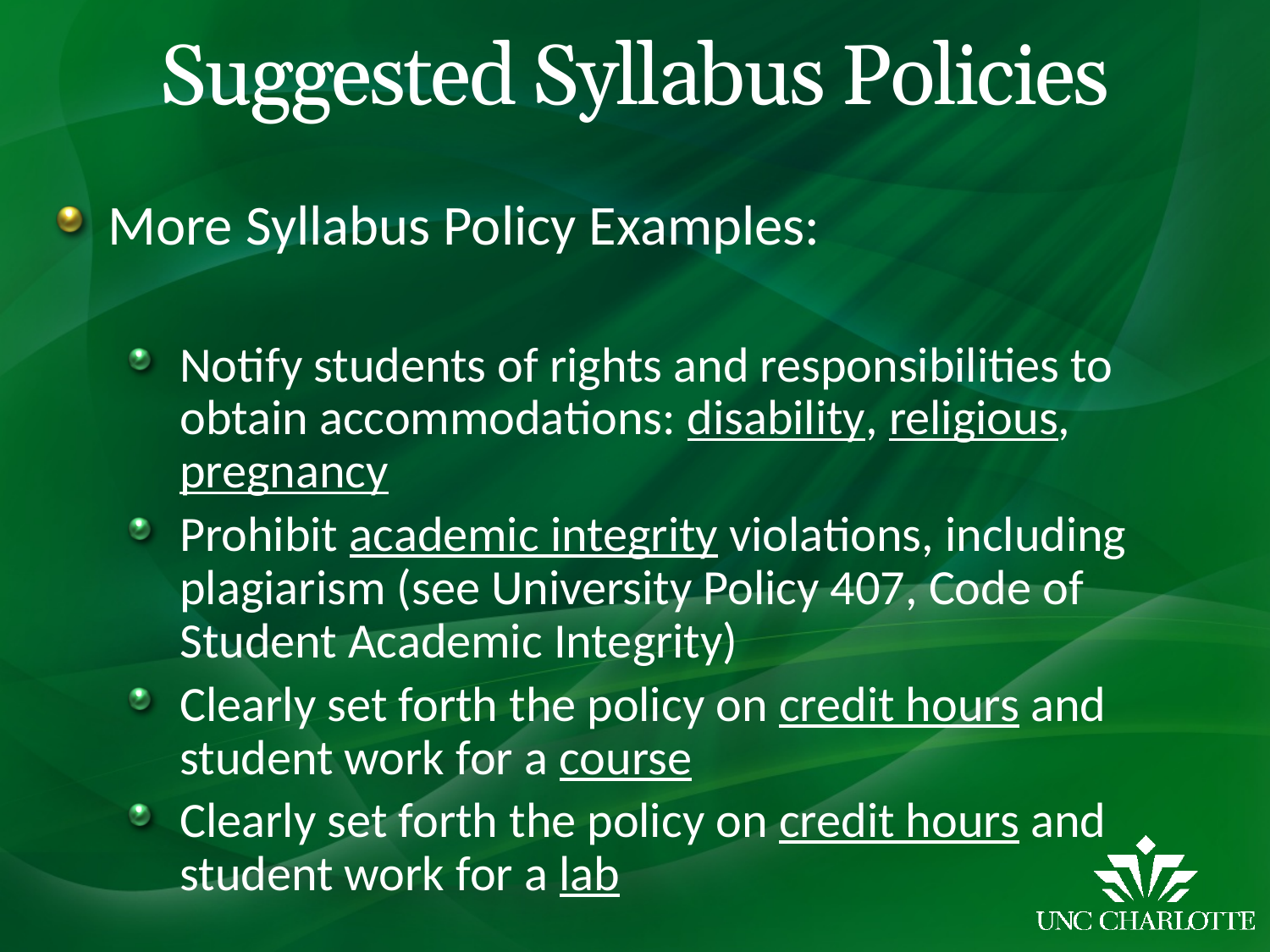

# Suggested Syllabus Policies
More Syllabus Policy Examples:

Notify students of rights and responsibilities to obtain accommodations: disability, religious, pregnancy
Prohibit academic integrity violations, including plagiarism (see University Policy 407, Code of Student Academic Integrity)
Clearly set forth the policy on credit hours and student work for a course
Clearly set forth the policy on credit hours and student work for a lab